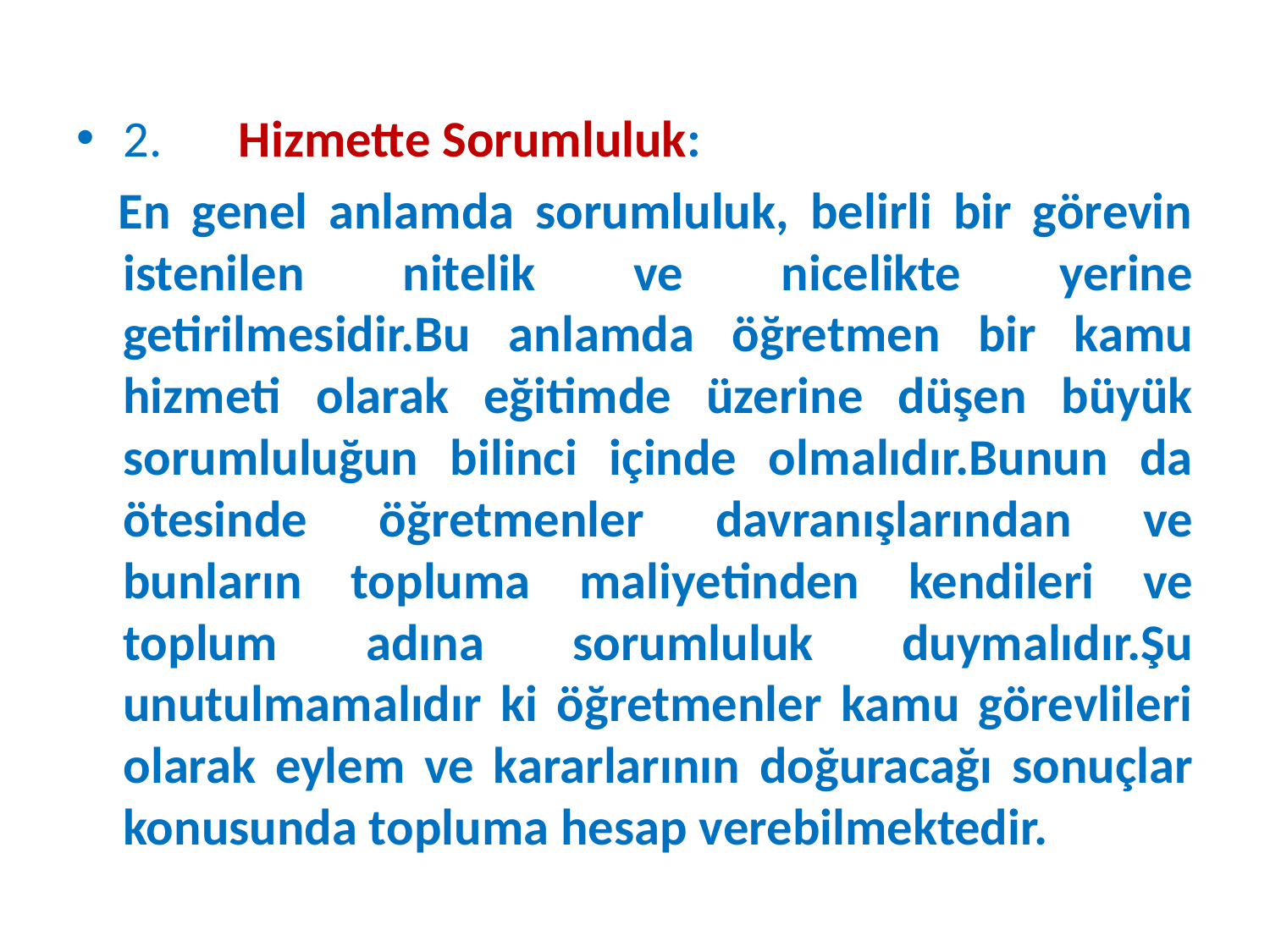

2. 	Hizmette Sorumluluk:
  En genel anlamda sorumluluk, belirli bir görevin istenilen nitelik ve nicelikte yerine getirilmesidir.Bu anlamda öğretmen bir kamu hizmeti olarak eğitimde üzerine düşen büyük sorumluluğun bilinci içinde olmalıdır.Bunun da ötesinde öğretmenler davranışlarından ve bunların topluma maliyetinden kendileri ve toplum adına sorumluluk duymalıdır.Şu unutulmamalıdır ki öğretmenler kamu görevlileri olarak eylem ve kararlarının doğuracağı sonuçlar konusunda topluma hesap verebilmektedir.